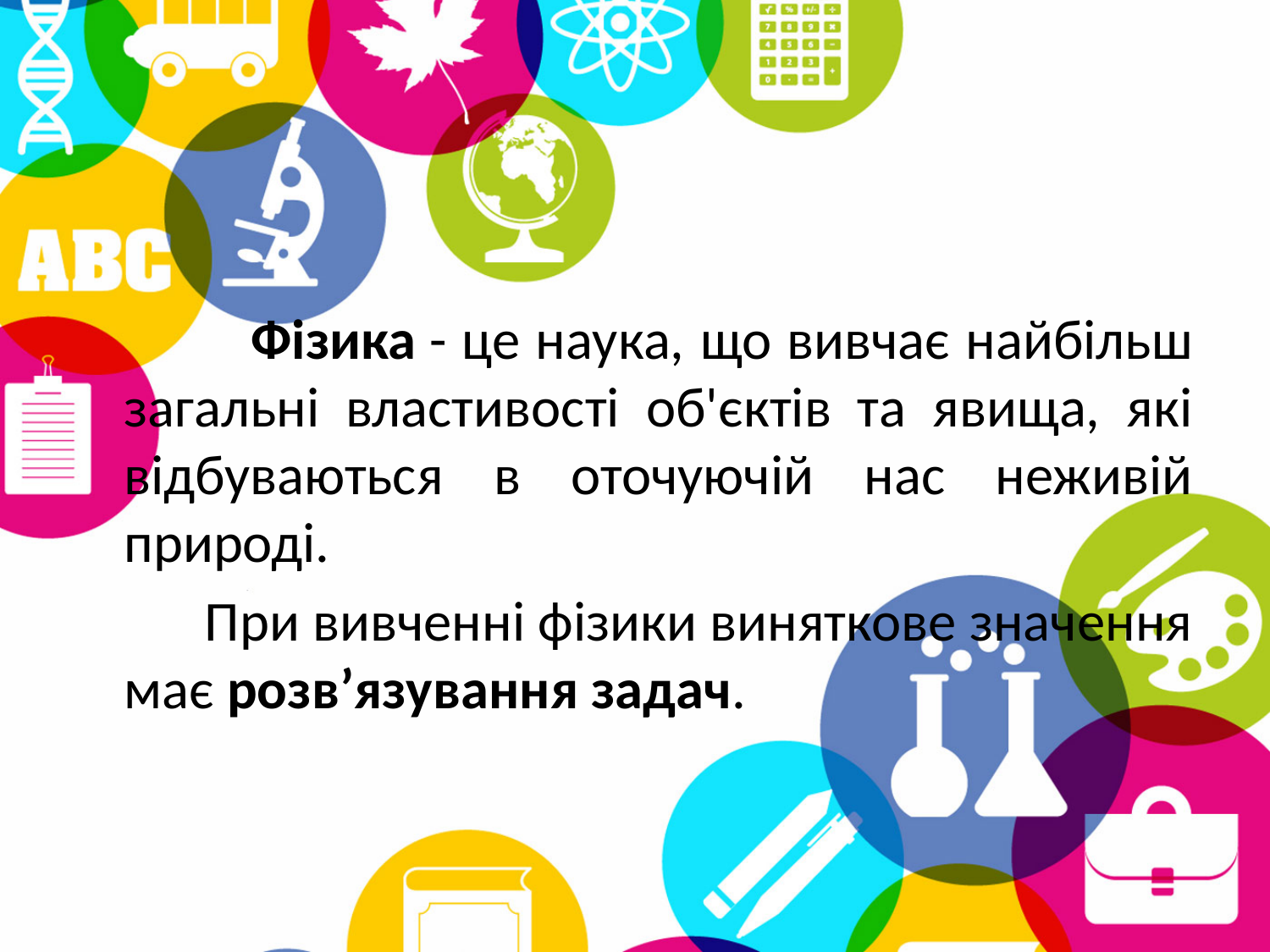

Фізика - це наука, що вивчає найбільш загальні властивості об'єктів та явища, які відбуваються в оточуючій нас неживій природі.
          При вивченні фізики виняткове значення має розв’язування задач.